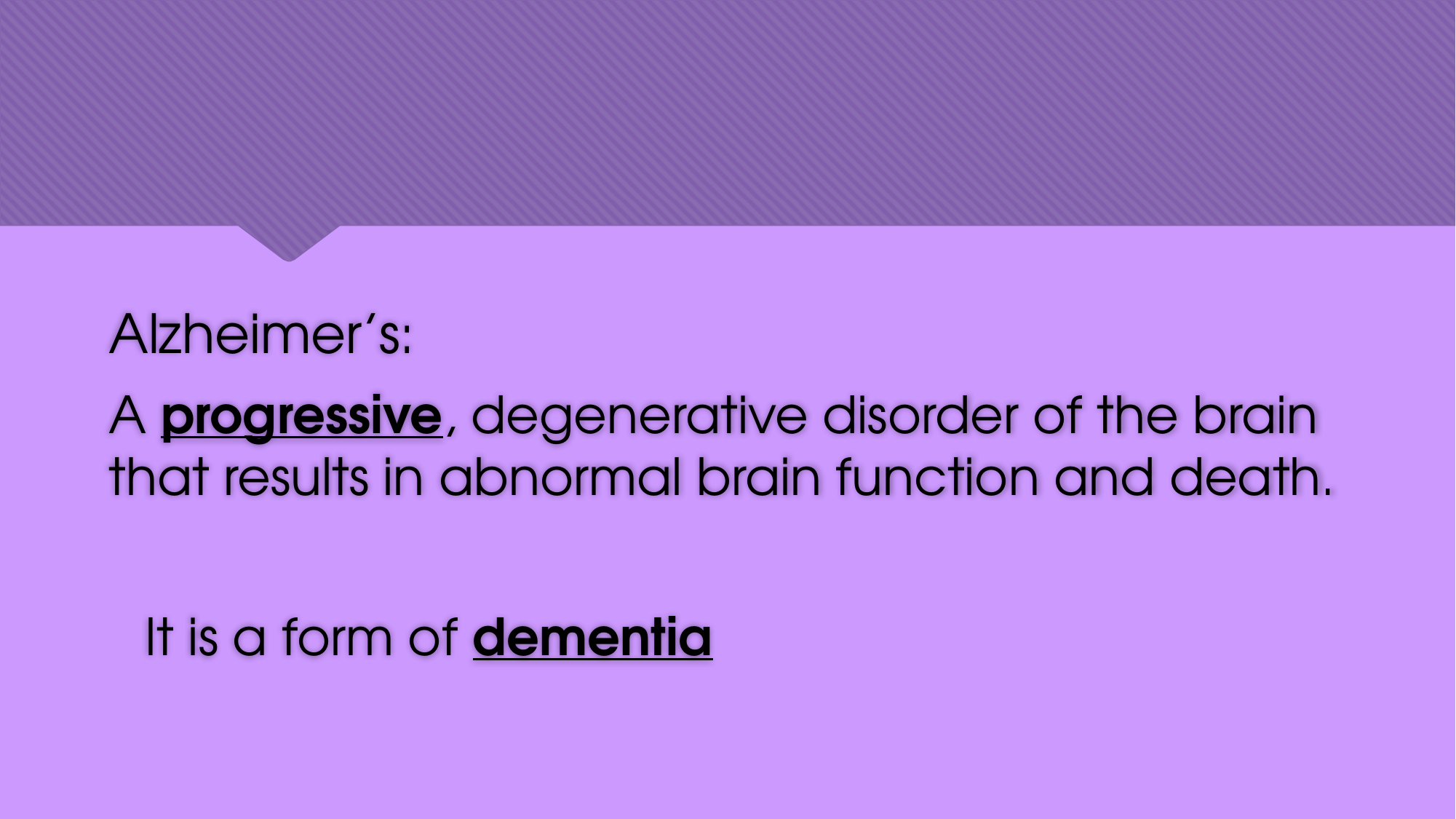

#
Alzheimer’s:
A progressive, degenerative disorder of the brain that results in abnormal brain function and death.

It is a form of dementia